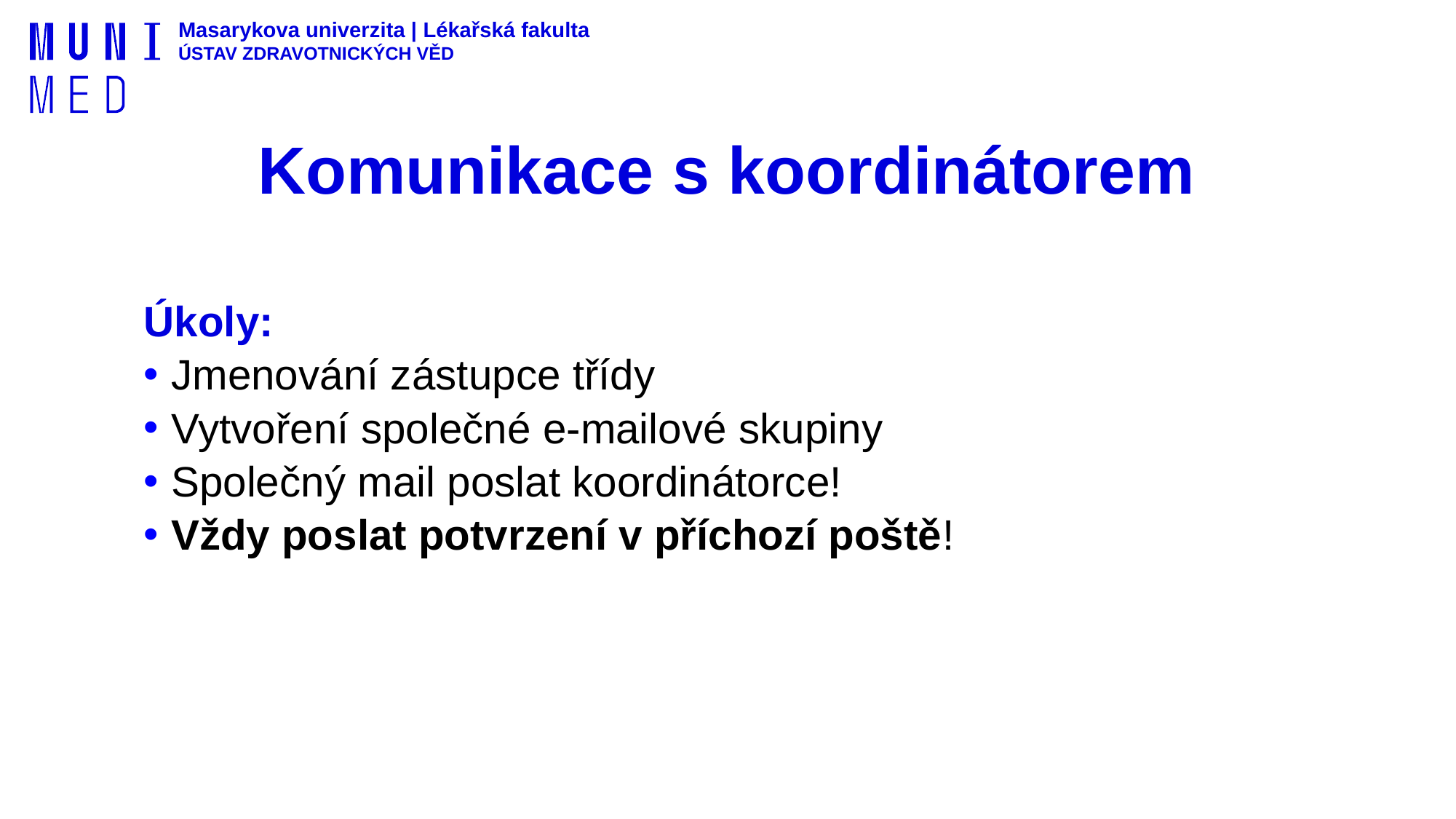

# Komunikace s koordinátorem
Úkoly:
Jmenování zástupce třídy
Vytvoření společné e-mailové skupiny
Společný mail poslat koordinátorce!
Vždy poslat potvrzení v příchozí poště!